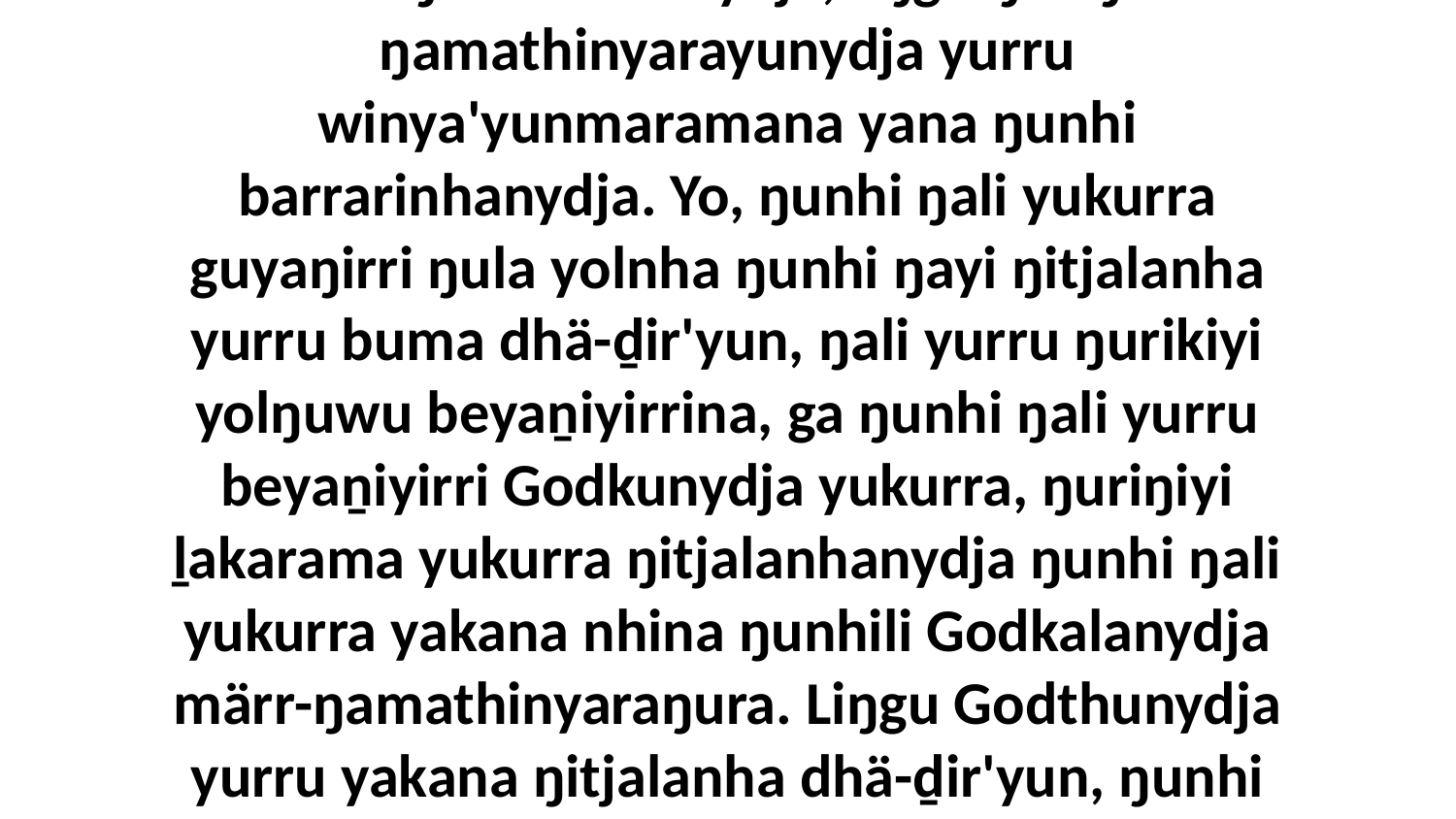

18 Ga ŋunhi nhe nhina ŋuli yukurra märr-ŋamathinyaraŋura, yakanydja nhe yurru barrarirri ŋula nhäkunydja, liŋgu ŋuriŋi märr-ŋamathinyarayunydja yurru winya'yunmaramana yana ŋunhi barrarinhanydja. Yo, ŋunhi ŋali yukurra guyaŋirri ŋula yolnha ŋunhi ŋayi ŋitjalanha yurru buma dhä-ḏir'yun, ŋali yurru ŋurikiyi yolŋuwu beyaṉiyirrina, ga ŋunhi ŋali yurru beyaṉiyirri Godkunydja yukurra, ŋuriŋiyi ḻakarama yukurra ŋitjalanhanydja ŋunhi ŋali yukurra yakana nhina ŋunhili Godkalanydja märr-ŋamathinyaraŋura. Liŋgu Godthunydja yurru yakana ŋitjalanha dhä-ḏir'yun, ŋunhi ŋali yukurra märr-ŋamathirri wiripuŋuwunydja yolŋuwu yuwalkkuma dhika wal'ŋu.